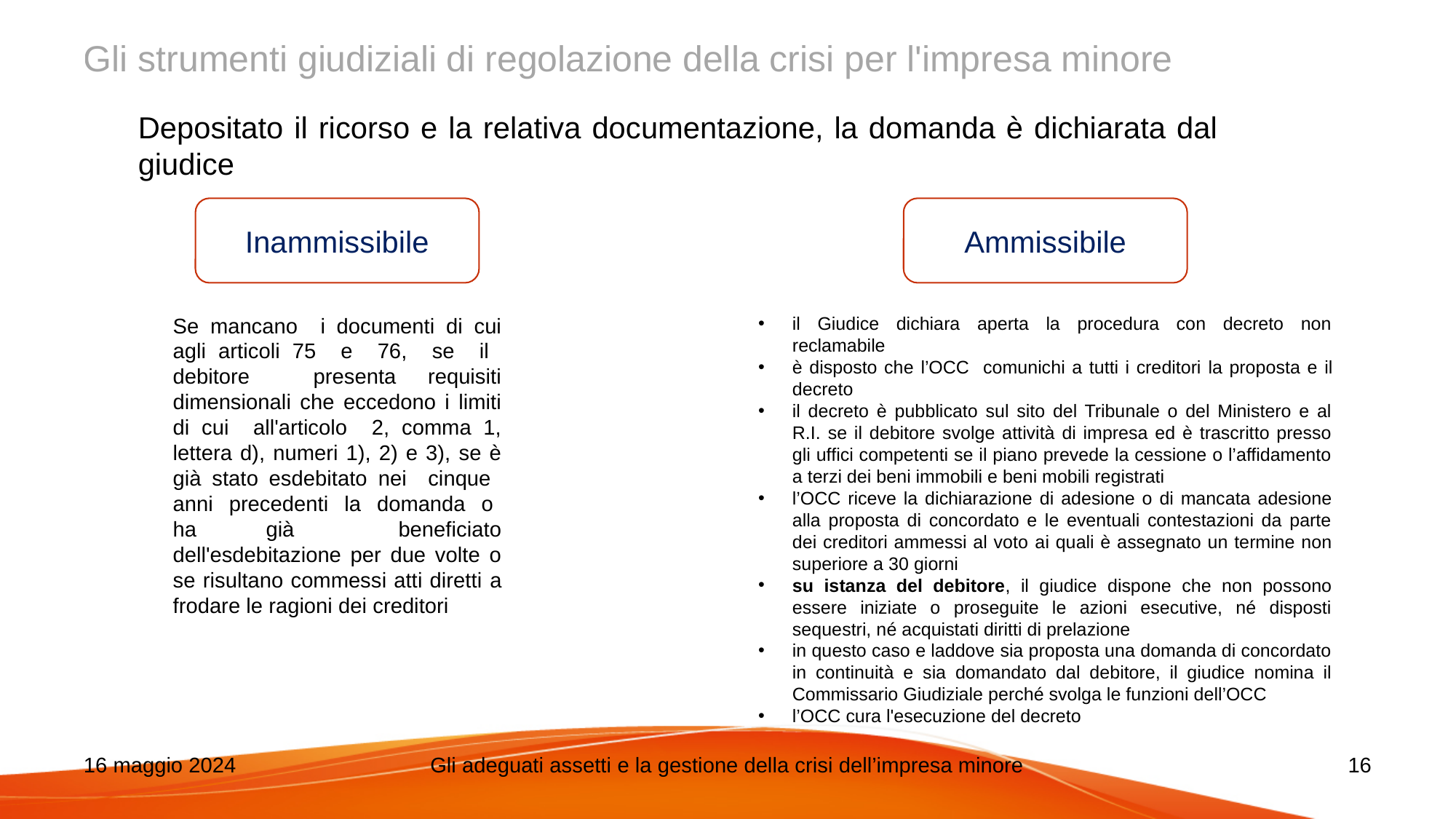

# Gli strumenti giudiziali di regolazione della crisi per l'impresa minore
Depositato il ricorso e la relativa documentazione, la domanda è dichiarata dal giudice

Inammissibile
Ammissibile
Se mancano  i documenti di cui agli articoli 75  e  76,  se  il  debitore  presenta requisiti dimensionali che eccedono i limiti di cui  all'articolo  2, comma 1, lettera d), numeri 1), 2) e 3), se è già stato esdebitato nei  cinque  anni  precedenti  la  domanda  o  ha  già   beneficiato dell'esdebitazione per due volte o se risultano commessi atti diretti a frodare le ragioni dei creditori
il Giudice dichiara aperta la procedura con decreto non reclamabile
è disposto che l’OCC  comunichi a tutti i creditori la proposta e il decreto
il decreto è pubblicato sul sito del Tribunale o del Ministero e al R.I. se il debitore svolge attività di impresa ed è trascritto presso gli uffici competenti se il piano prevede la cessione o l’affidamento a terzi dei beni immobili e beni mobili registrati
l’OCC riceve la dichiarazione di adesione o di mancata adesione alla proposta di concordato e le eventuali contestazioni da parte dei creditori ammessi al voto ai quali è assegnato un termine non superiore a 30 giorni
su istanza del debitore, il giudice dispone che non possono essere iniziate o proseguite le azioni esecutive, né disposti sequestri, né acquistati diritti di prelazione
in questo caso e laddove sia proposta una domanda di concordato in continuità e sia domandato dal debitore, il giudice nomina il Commissario Giudiziale perché svolga le funzioni dell’OCC
l’OCC cura l'esecuzione del decreto

16 maggio 2024
Gli adeguati assetti e la gestione della crisi dell’impresa minore
16